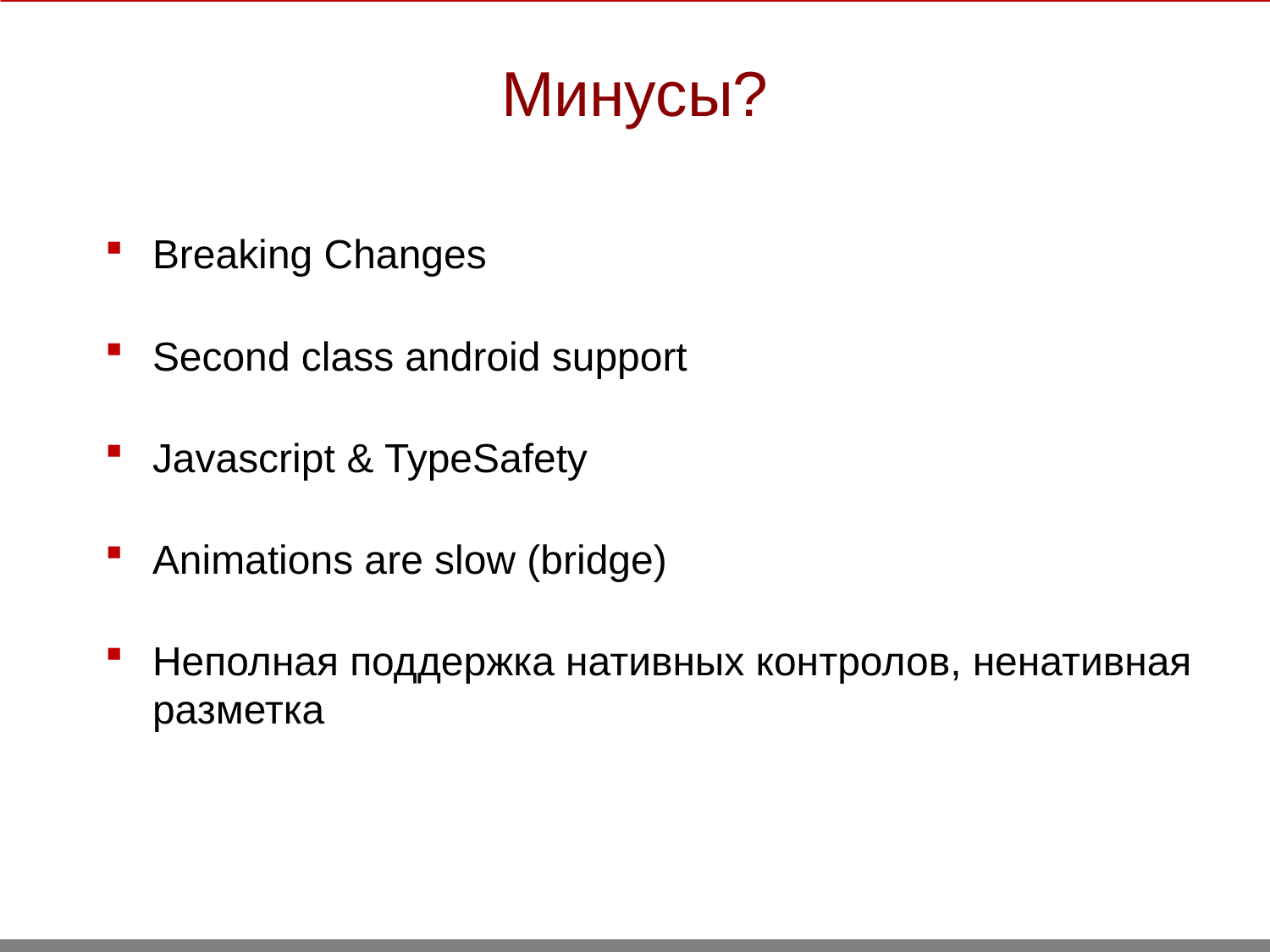

Минусы?
Breaking Changes
Second class android support
Javascript & TypeSafety
Animations are slow (bridge)
Неполная поддержка нативных контролов, ненативная разметка